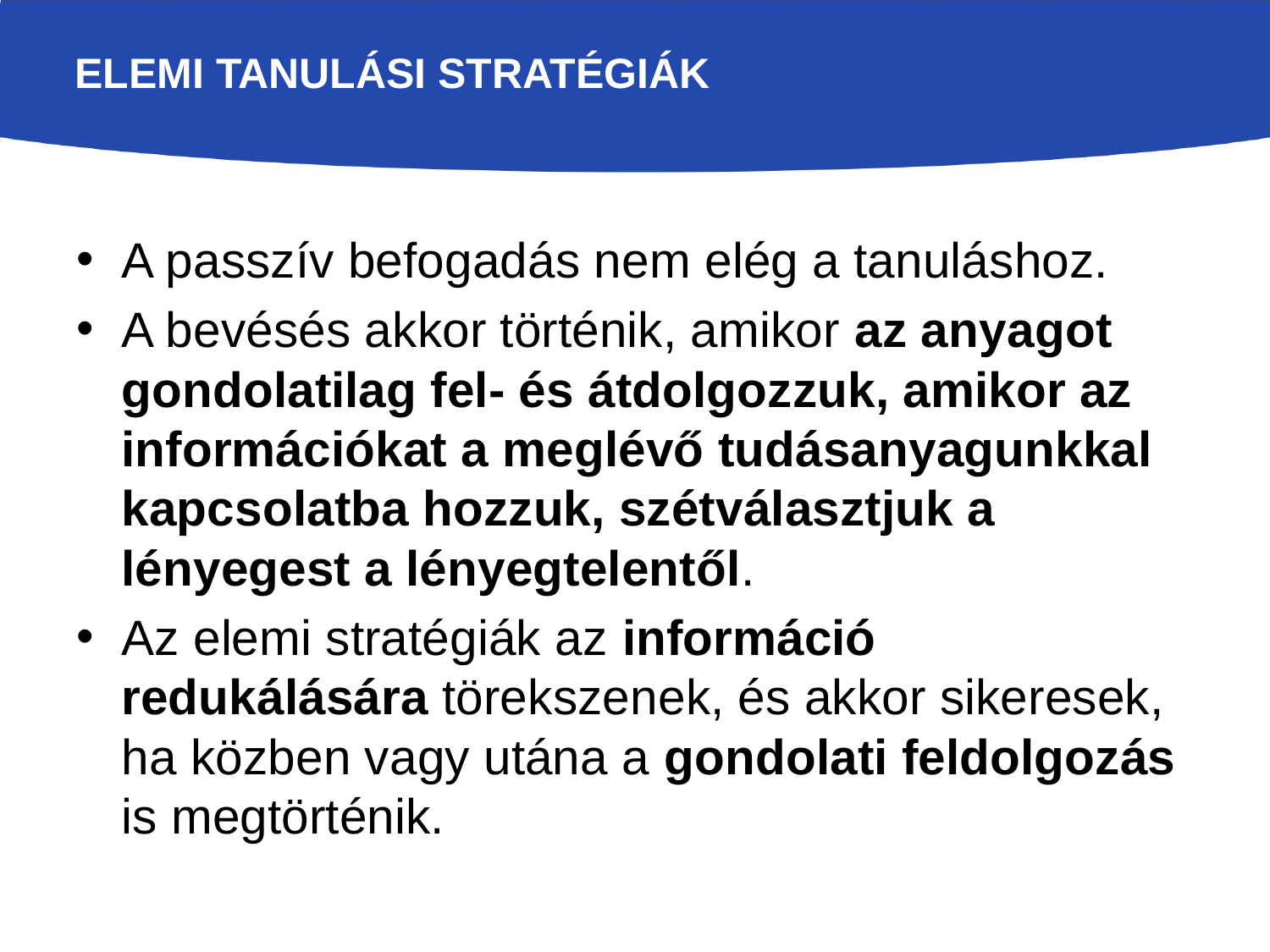

# Elemi tanulási stratégiák
A passzív befogadás nem elég a tanuláshoz.
A bevésés akkor történik, amikor az anyagot gondolatilag fel- és átdolgozzuk, amikor az információkat a meglévő tudásanyagunkkal kapcsolatba hozzuk, szétválasztjuk a lényegest a lényegtelentől.
Az elemi stratégiák az információ redukálására törekszenek, és akkor sikeresek, ha közben vagy utána a gondolati feldolgozás is megtörténik.